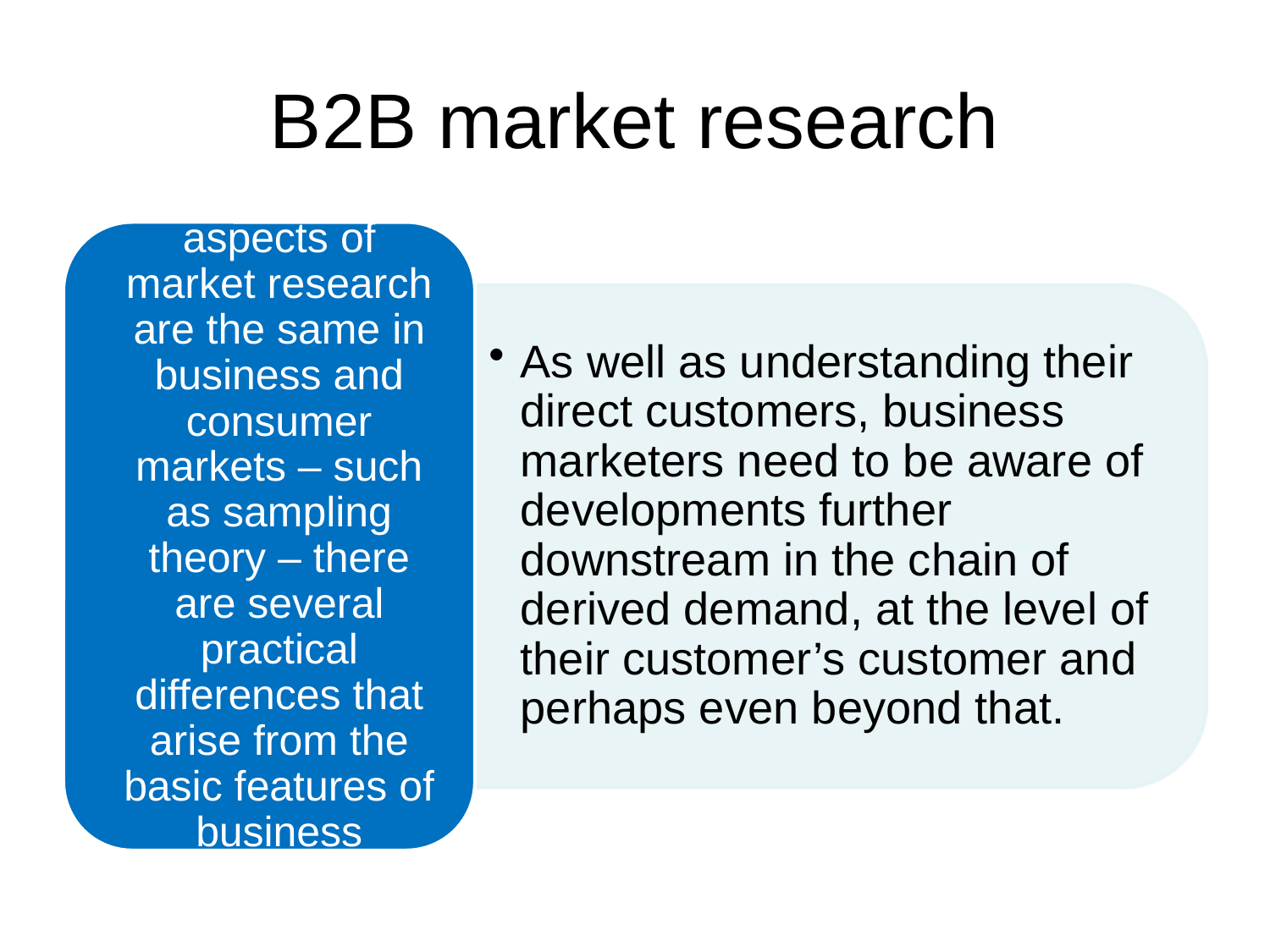

# B2B market research
As well as understanding their direct customers, business marketers need to be aware of developments further downstream in the chain of derived demand, at the level of their customer’s customer and perhaps even beyond that.
Although many aspects of market research are the same in business and consumer markets – such as sampling theory – there are several practical differences that arise from the basic features of business markets.